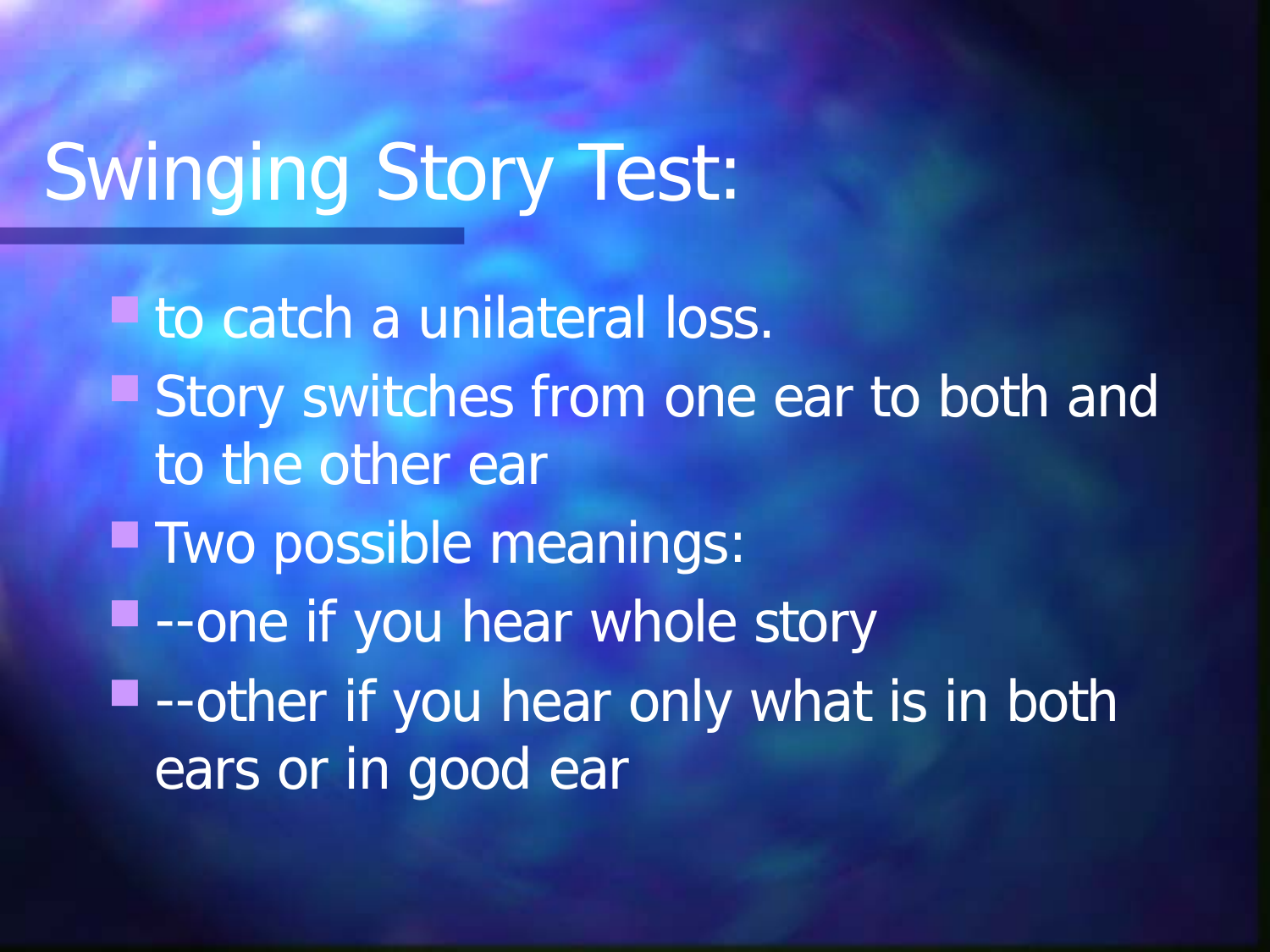

# Swinging Story Test:
to catch a unilateral loss.
Story switches from one ear to both and to the other ear
Two possible meanings:
--one if you hear whole story
--other if you hear only what is in both ears or in good ear